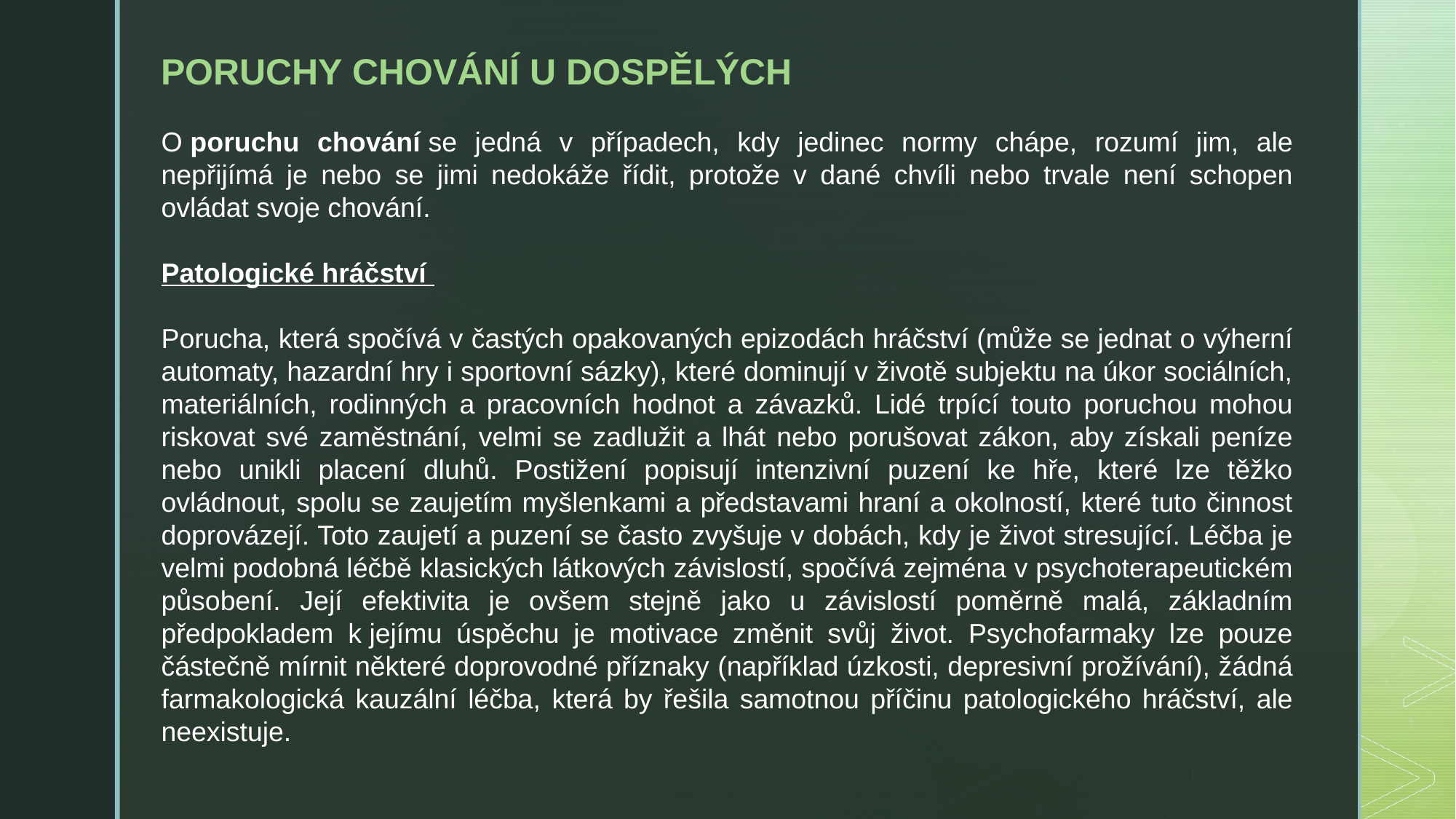

PORUCHY CHOVÁNÍ U DOSPĚLÝCH

O poruchu chování se jedná v případech, kdy jedinec normy chápe, rozumí jim, ale nepřijímá je nebo se jimi nedokáže řídit, protože v dané chvíli nebo trvale není schopen ovládat svoje chování.

Patologické hráčství

Porucha, která spočívá v častých opakovaných epizodách hráčství (může se jednat o výherní automaty, hazardní hry i sportovní sázky), které dominují v životě subjektu na úkor sociálních, materiálních, rodinných a pracovních hodnot a závazků. Lidé trpící touto poruchou mohou riskovat své zaměstnání, velmi se zadlužit a lhát nebo porušovat zákon, aby získali peníze nebo unikli placení dluhů. Postižení popisují intenzivní puzení ke hře, které lze těžko ovládnout, spolu se zaujetím myšlenkami a představami hraní a okolností, které tuto činnost doprovázejí. Toto zaujetí a puzení se často zvyšuje v dobách, kdy je život stresující. Léčba je velmi podobná léčbě klasických látkových závislostí, spočívá zejména v psychoterapeutickém působení. Její efektivita je ovšem stejně jako u závislostí poměrně malá, základním předpokladem k jejímu úspěchu je motivace změnit svůj život. Psychofarmaky lze pouze částečně mírnit některé doprovodné příznaky (například úzkosti, depresivní prožívání), žádná farmakologická kauzální léčba, která by řešila samotnou příčinu patologického hráčství, ale neexistuje.